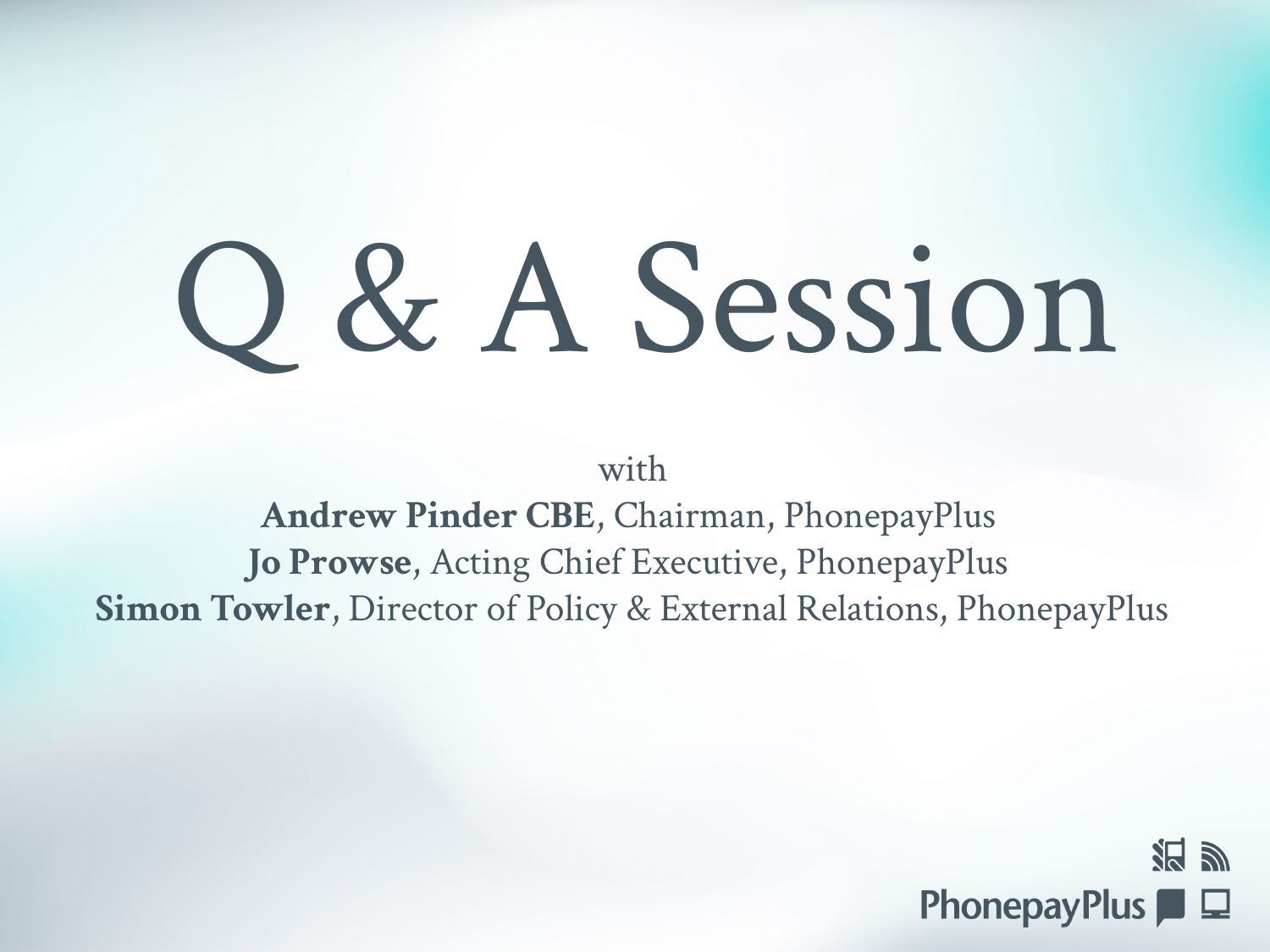

Q & A Session
with
Andrew Pinder CBE, Chairman, PhonepayPlus
Jo Prowse, Acting Chief Executive, PhonepayPlus
Simon Towler, Director of Policy & External Relations, PhonepayPlus